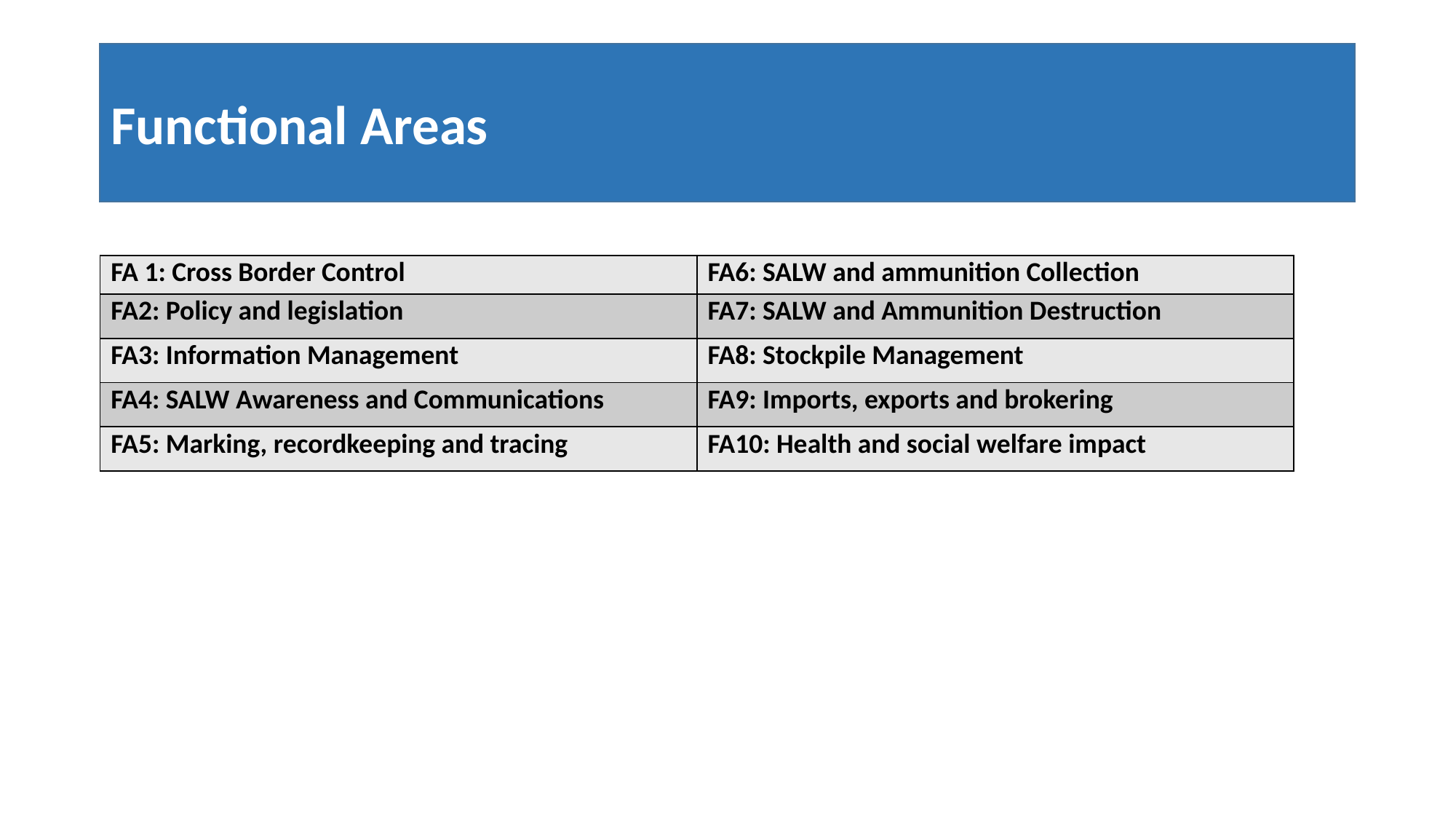

Functional Areas
#
| FA 1: Cross Border Control | FA6: SALW and ammunition Collection |
| --- | --- |
| FA2: Policy and legislation | FA7: SALW and Ammunition Destruction |
| FA3: Information Management | FA8: Stockpile Management |
| FA4: SALW Awareness and Communications | FA9: Imports, exports and brokering |
| FA5: Marking, recordkeeping and tracing | FA10: Health and social welfare impact |